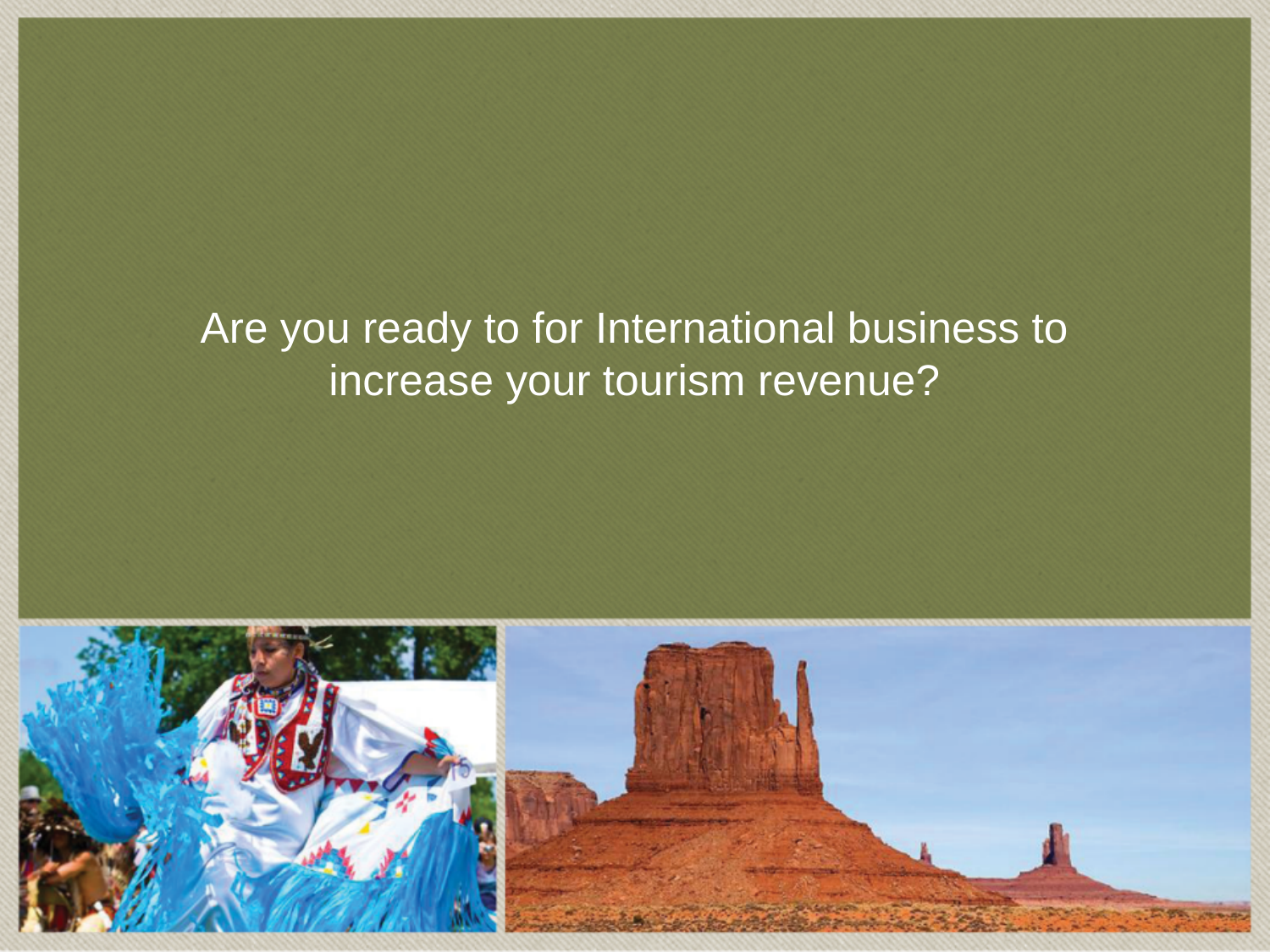

# Are you ready to for International business to increase your tourism revenue?